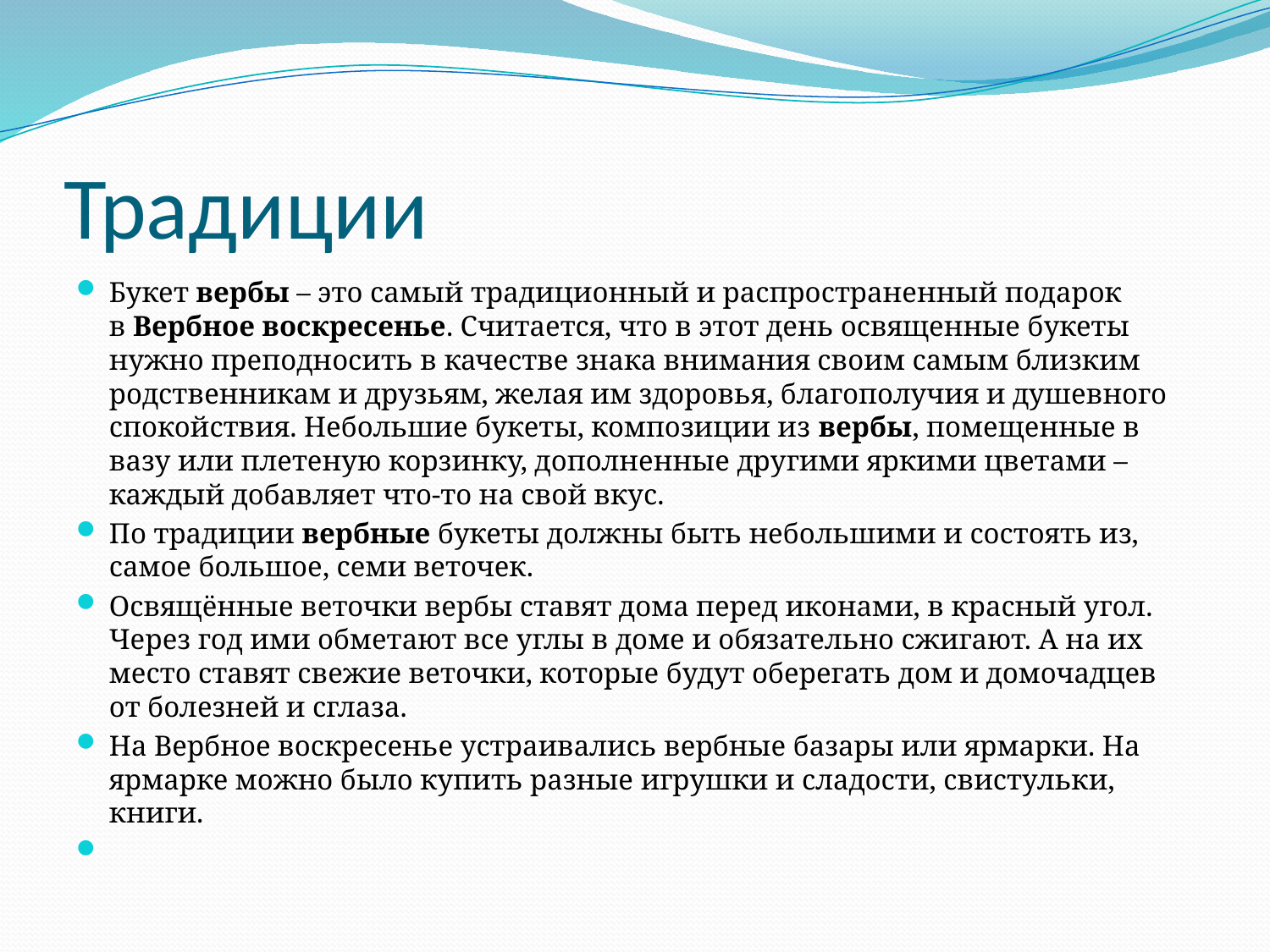

# Традиции
Букет вербы – это самый традиционный и распространенный подарок в Вербное воскресенье. Считается, что в этот день освященные букеты нужно преподносить в качестве знака внимания своим самым близким родственникам и друзьям, желая им здоровья, благополучия и душевного спокойствия. Небольшие букеты, композиции из вербы, помещенные в вазу или плетеную корзинку, дополненные другими яркими цветами – каждый добавляет что-то на свой вкус.
По традиции вербные букеты должны быть небольшими и состоять из, самое большое, семи веточек.
Освящённые веточки вербы ставят дома перед иконами, в красный угол. Через год ими обметают все углы в доме и обязательно сжигают. А на их место ставят свежие веточки, которые будут оберегать дом и домочадцев от болезней и сглаза.
На Вербное воскресенье устраивались вербные базары или ярмарки. На ярмарке можно было купить разные игрушки и сладости, свистульки, книги.